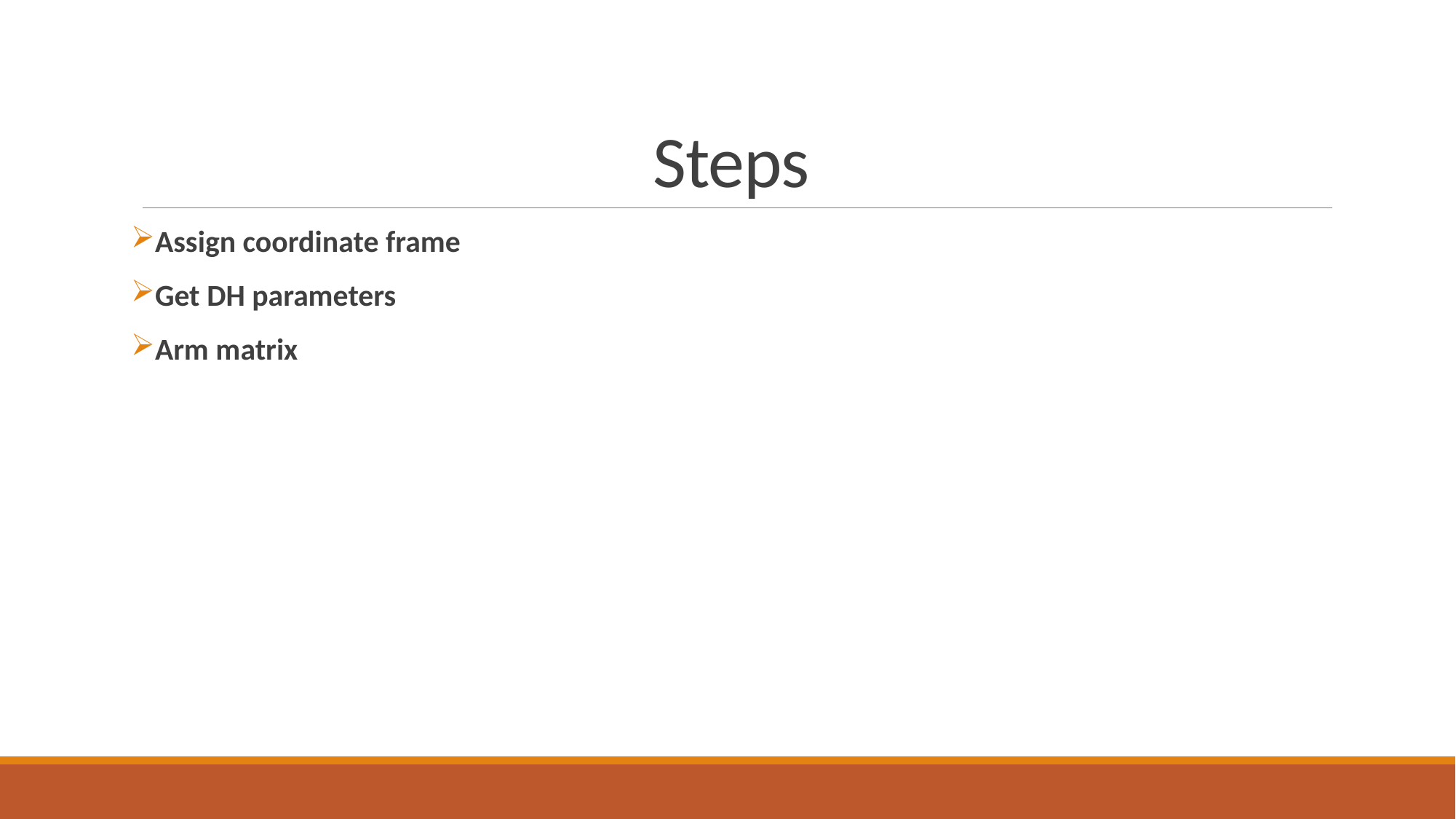

# Steps
Assign coordinate frame
Get DH parameters
Arm matrix